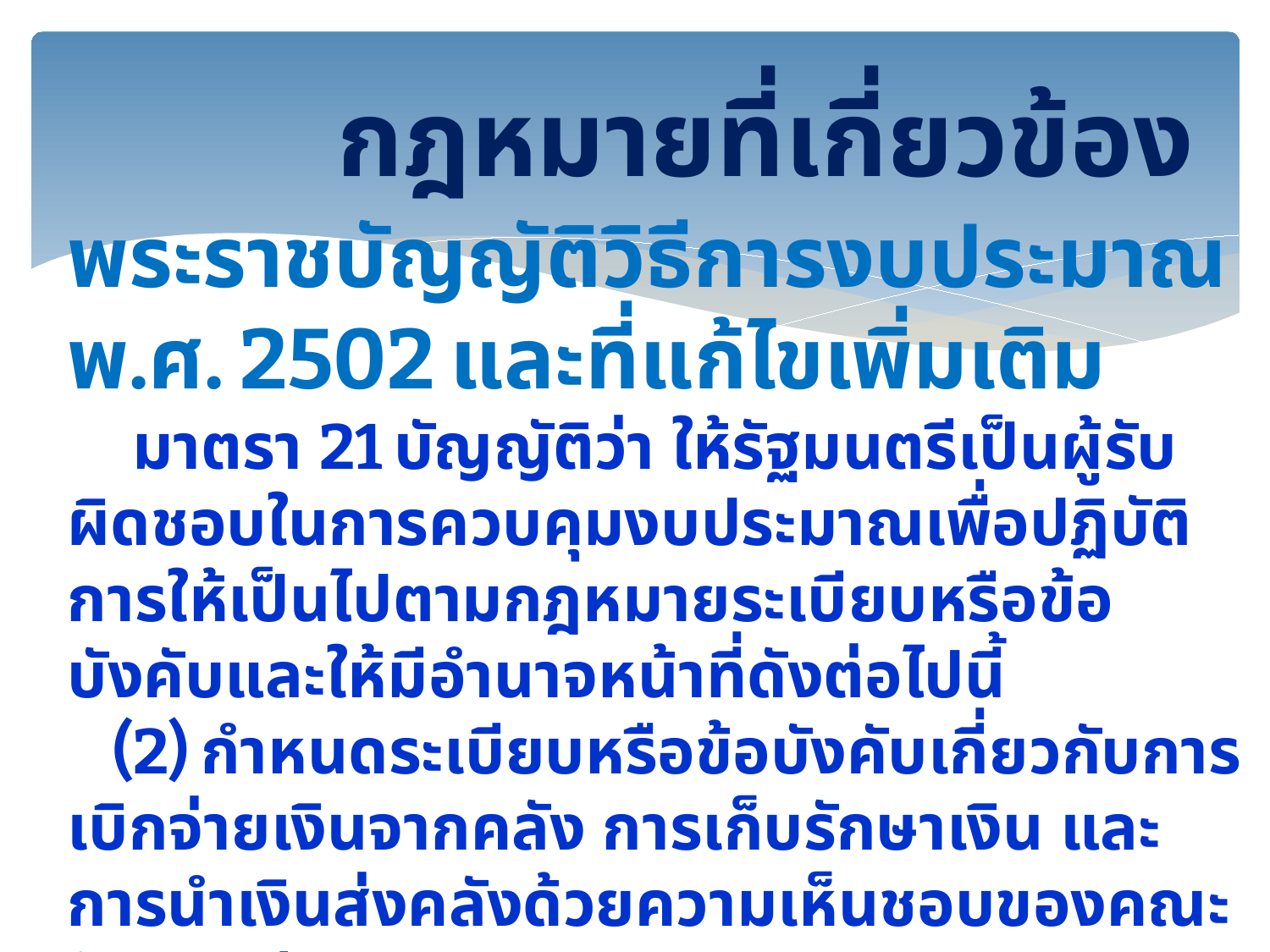

# กฎหมายที่เกี่ยวข้อง
พระราชบัญญัติวิธีการงบประมาณ พ.ศ. 2502 และที่แก้ไขเพิ่มเติม
     มาตรา 21 บัญญัติว่า ให้รัฐมนตรีเป็นผู้รับผิดชอบในการควบคุมงบประมาณเพื่อปฏิบัติการให้เป็นไปตามกฎหมายระเบียบหรือข้อบังคับและให้มีอำนาจหน้าที่ดังต่อไปนี้
    (2) กำหนดระเบียบหรือข้อบังคับเกี่ยวกับการเบิกจ่ายเงินจากคลัง การเก็บรักษาเงิน และการนำเงินส่งคลังด้วยความเห็นชอบของคณะรัฐมนตรี